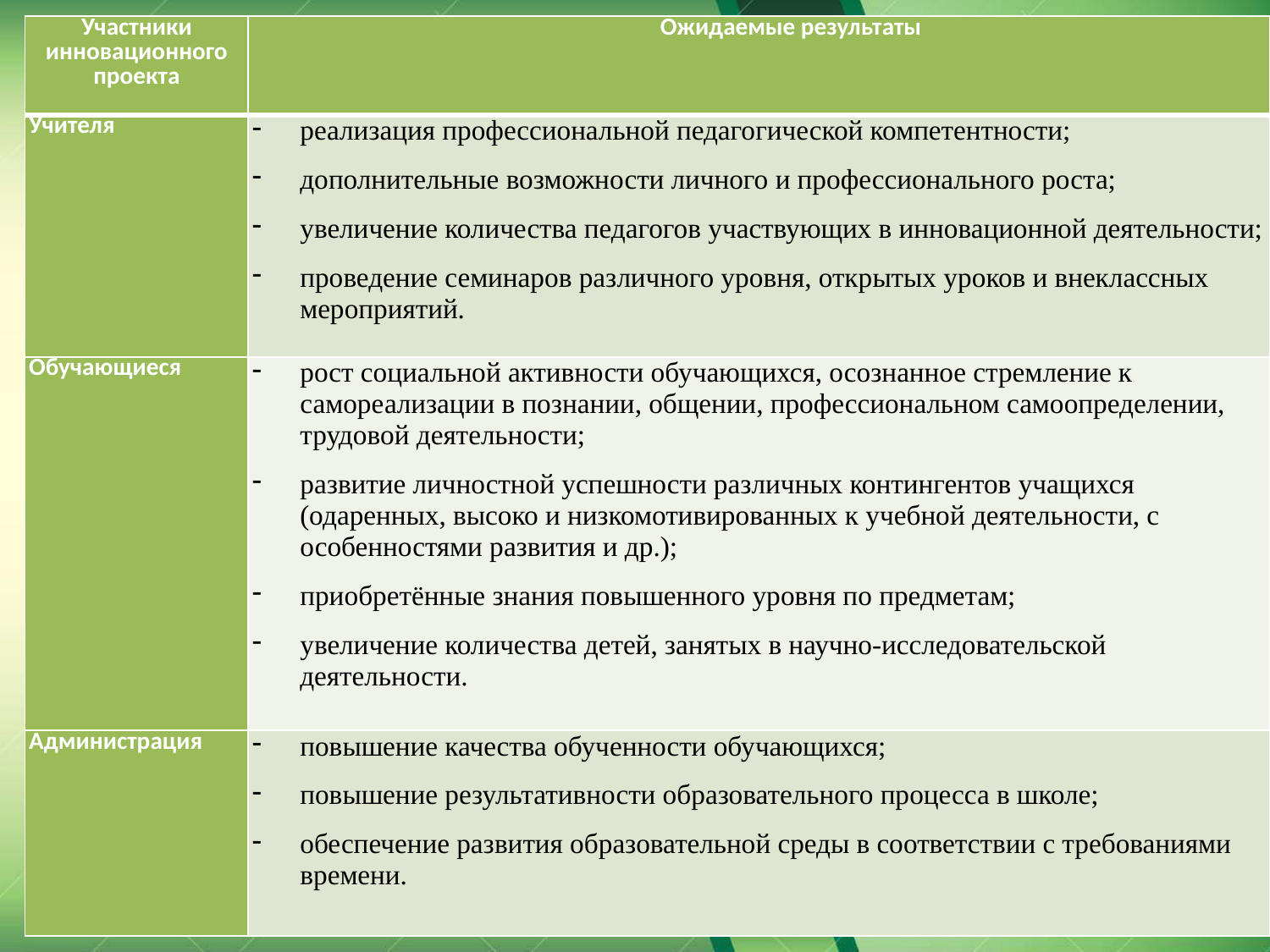

| Участники инновационного проекта | Ожидаемые результаты |
| --- | --- |
| Учителя | реализация профессиональной педагогической компетентности; дополнительные возможности личного и профессионального роста; увеличение количества педагогов участвующих в инновационной деятельности; проведение семинаров различного уровня, открытых уроков и внеклассных мероприятий. |
| Обучающиеся | рост социальной активности обучающихся, осознанное стремление к самореализации в познании, общении, профессиональном самоопределении, трудовой деятельности; развитие личностной успешности различных контингентов учащихся (одаренных, высоко и низкомотивированных к учебной деятельности, с особенностями развития и др.); приобретённые знания повышенного уровня по предметам; увеличение количества детей, занятых в научно-исследовательской деятельности. |
| Администрация | повышение качества обученности обучающихся; повышение результативности образовательного процесса в школе; обеспечение развития образовательной среды в соответствии с требованиями времени. |